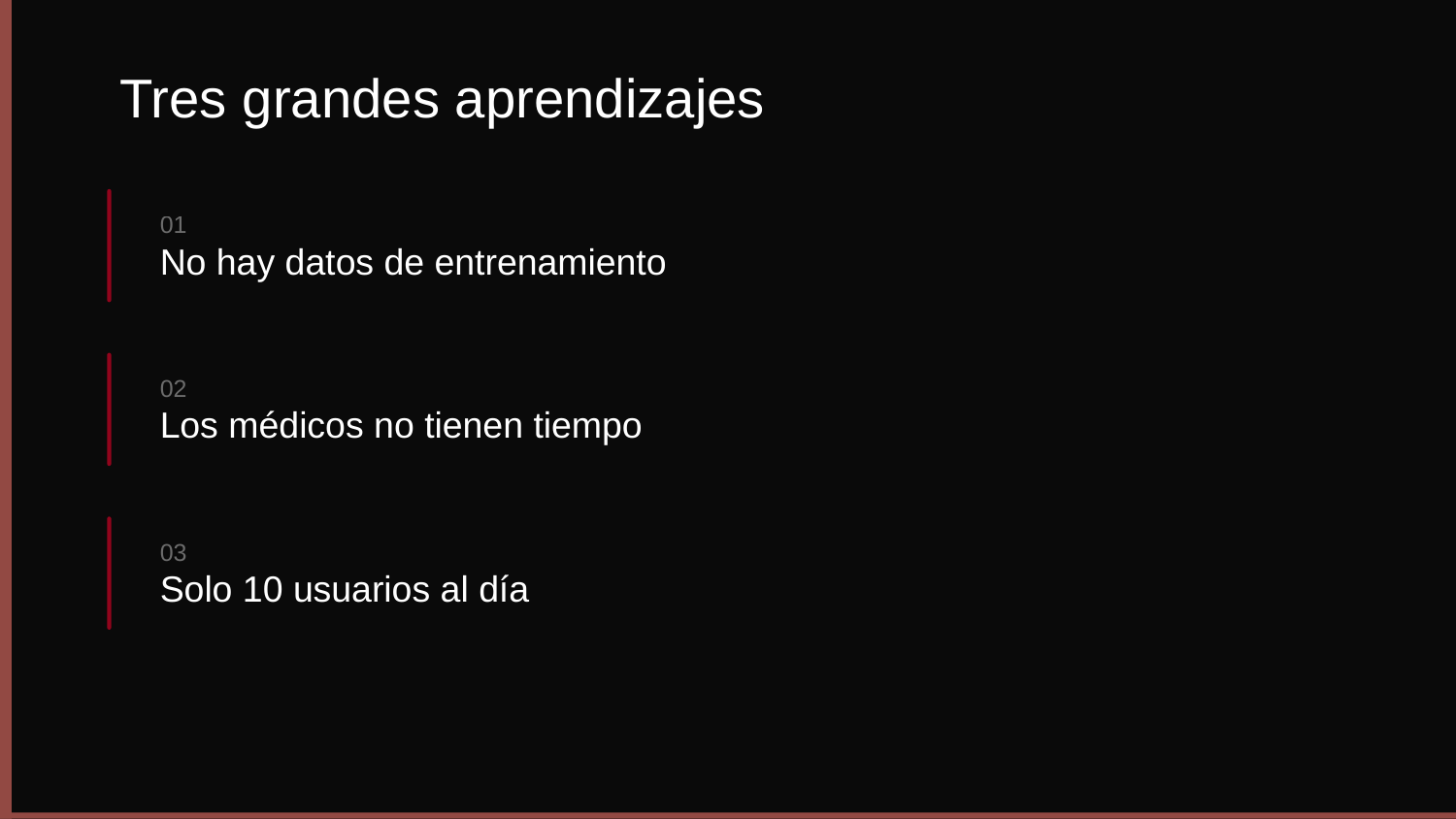

Tres grandes aprendizajes

01
No hay datos de entrenamiento

02
Los médicos no tienen tiempo

03
Solo 10 usuarios al día